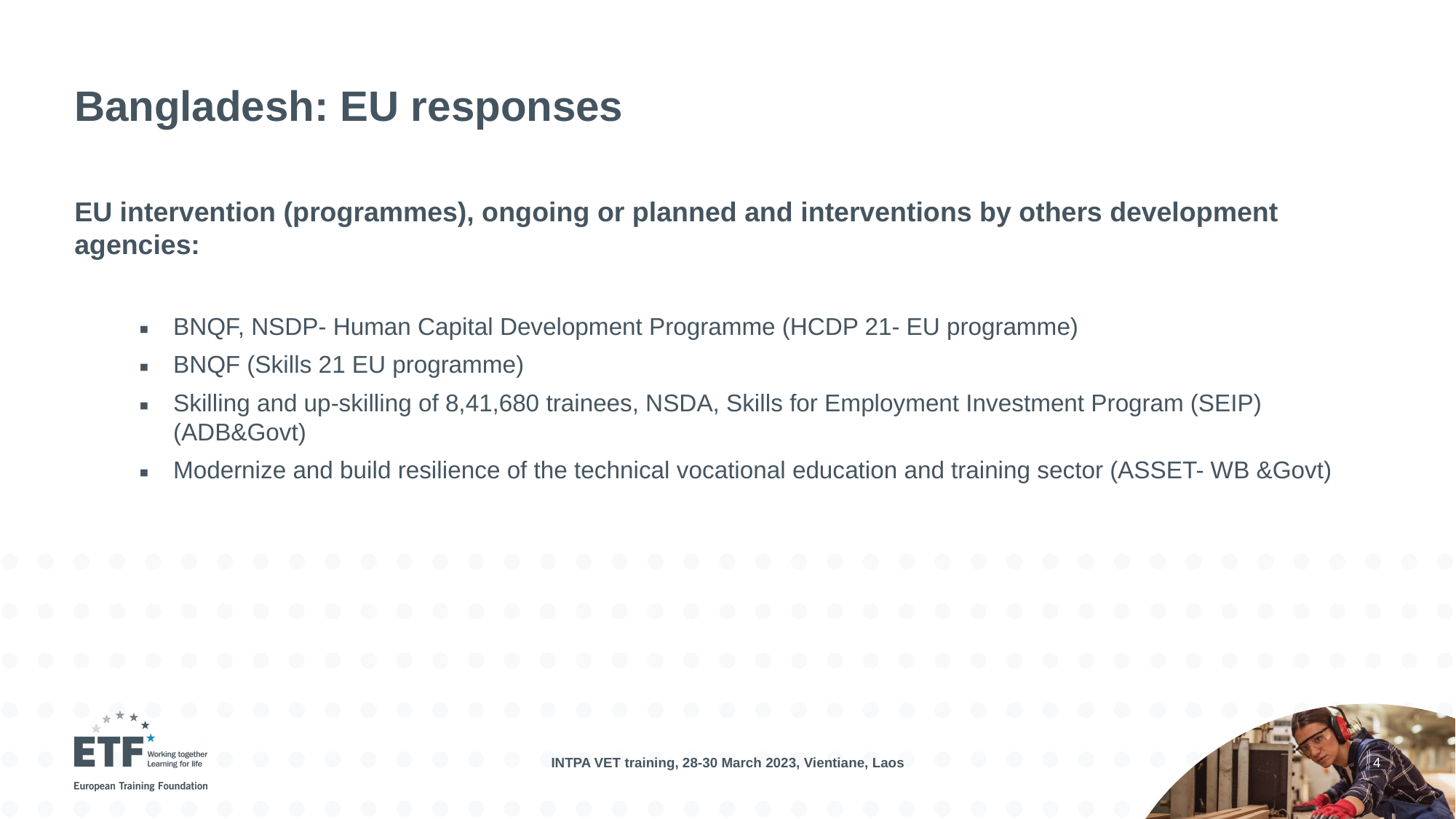

# Bangladesh: EU responses
EU intervention (programmes), ongoing or planned and interventions by others development agencies:

BNQF, NSDP- Human Capital Development Programme (HCDP 21- EU programme)
BNQF (Skills 21 EU programme)
Skilling and up-skilling of 8,41,680 trainees, NSDA, Skills for Employment Investment Program (SEIP) (ADB&Govt)
Modernize and build resilience of the technical vocational education and training sector (ASSET- WB &Govt)

INTPA VET training, 28-30 March 2023, Vientiane, Laos
4